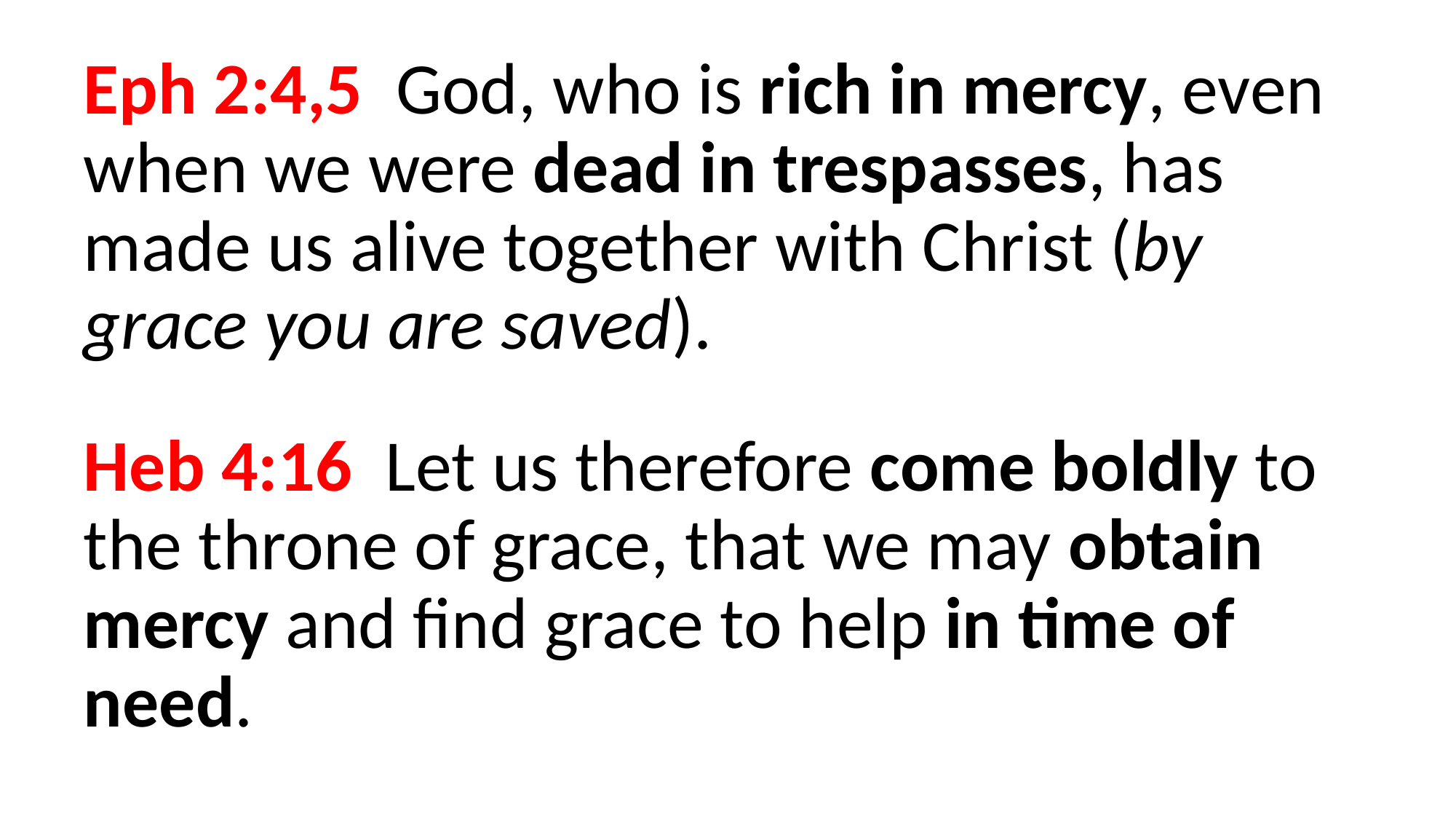

Eph 2:4,5  God, who is rich in mercy, even when we were dead in trespasses, has made us alive together with Christ (by grace you are saved).

Heb 4:16  Let us therefore come boldly to the throne of grace, that we may obtain mercy and find grace to help in time of need.